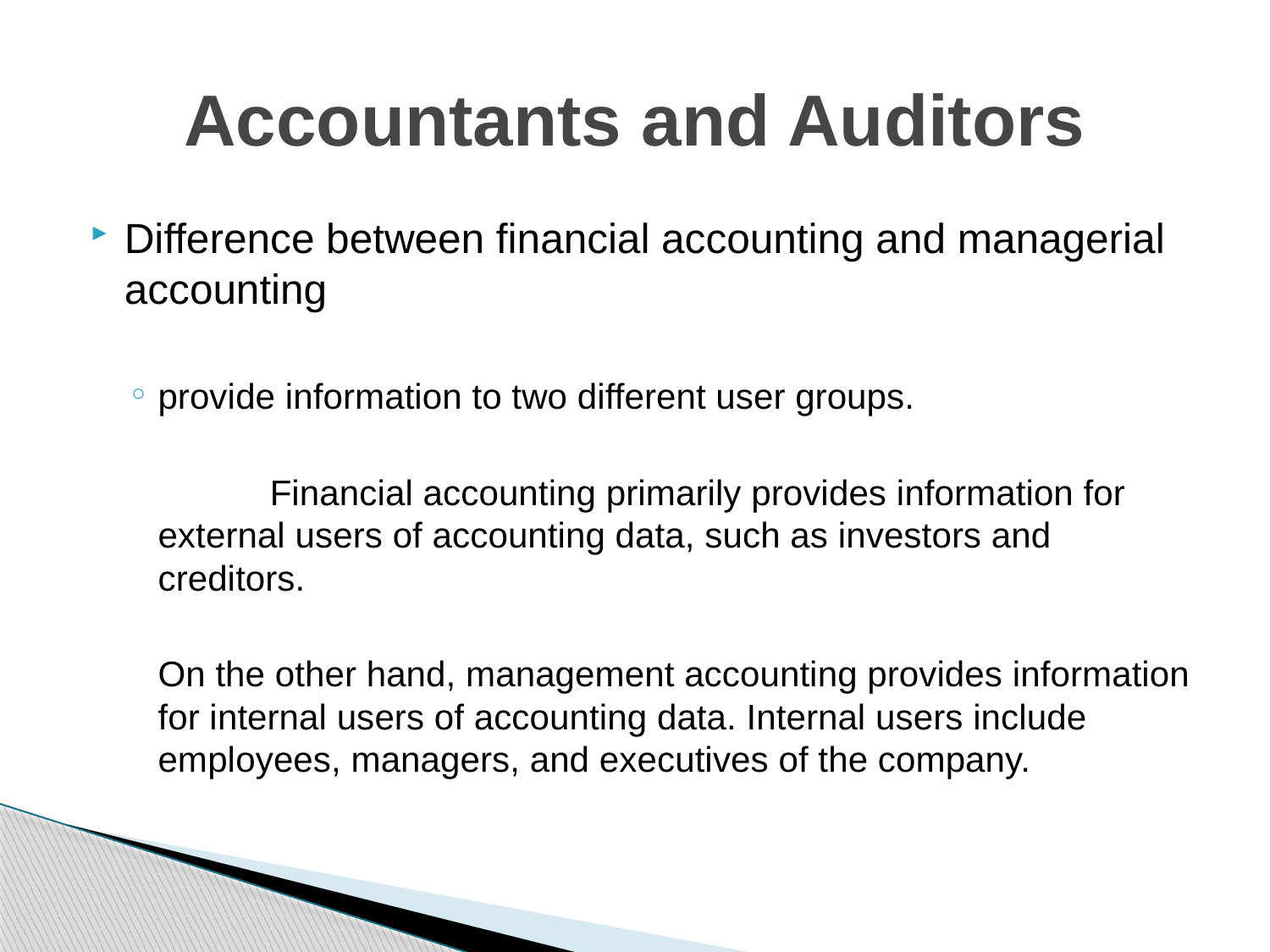

# Accountants and Auditors
Difference between financial accounting and managerial accounting

provide information to two different user groups.

	 	Financial accounting primarily provides information for external users of accounting data, such as investors and creditors.

		On the other hand, management accounting provides information for internal users of accounting data. Internal users include employees, managers, and executives of the company.